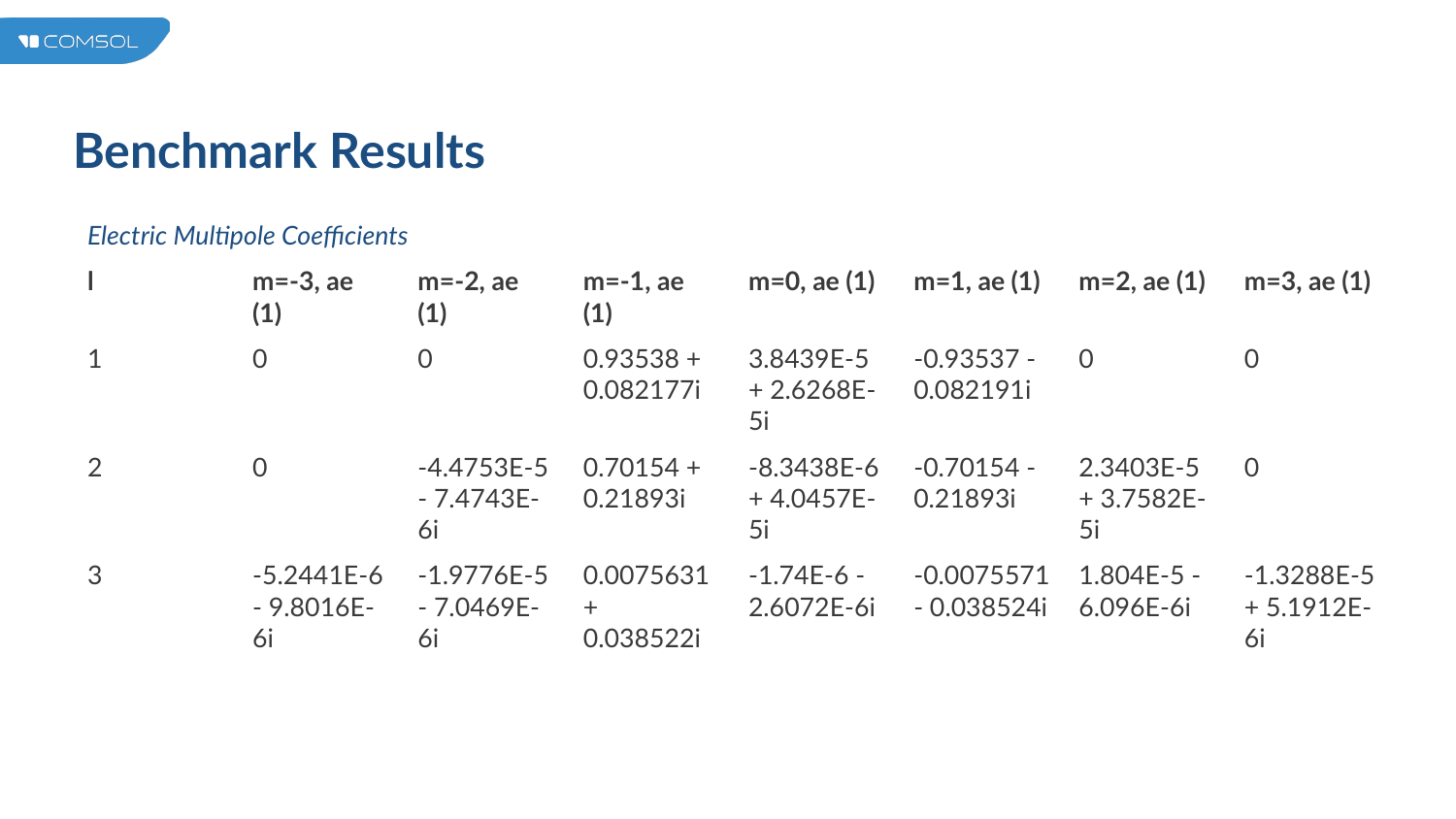

# Benchmark Results
| Electric Multipole Coefficients |  |  |  |  |  |  |  |
| --- | --- | --- | --- | --- | --- | --- | --- |
| l | m=-3, ae (1) | m=-2, ae (1) | m=-1, ae (1) | m=0, ae (1) | m=1, ae (1) | m=2, ae (1) | m=3, ae (1) |
| 1 | 0 | 0 | 0.93538 + 0.082177i | 3.8439E-5 + 2.6268E-5i | -0.93537 - 0.082191i | 0 | 0 |
| 2 | 0 | -4.4753E-5 - 7.4743E-6i | 0.70154 + 0.21893i | -8.3438E-6 + 4.0457E-5i | -0.70154 - 0.21893i | 2.3403E-5 + 3.7582E-5i | 0 |
| 3 | -5.2441E-6 - 9.8016E-6i | -1.9776E-5 - 7.0469E-6i | 0.0075631 + 0.038522i | -1.74E-6 - 2.6072E-6i | -0.0075571 - 0.038524i | 1.804E-5 - 6.096E-6i | -1.3288E-5 + 5.1912E-6i |